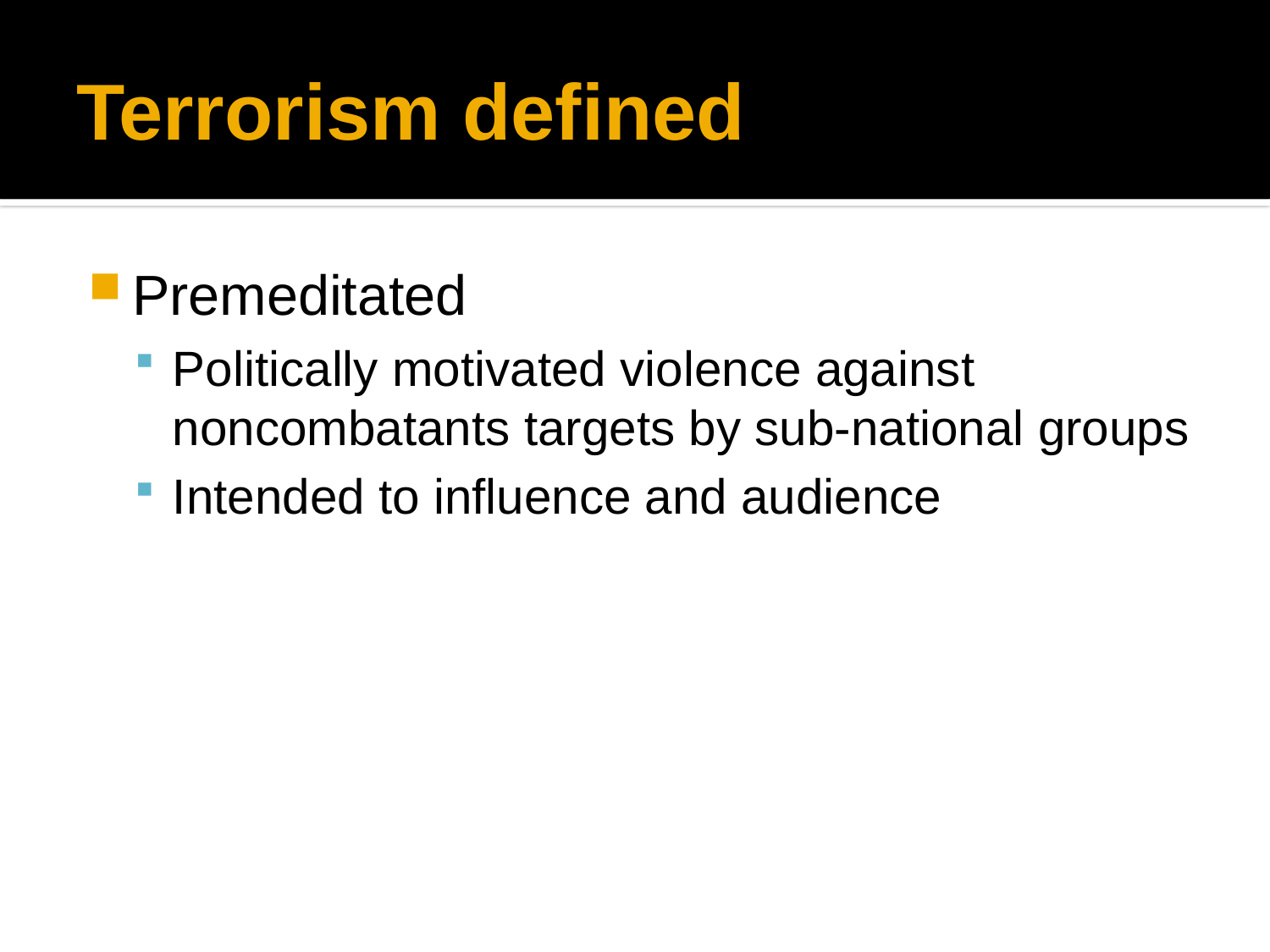

# Terrorism defined
Premeditated
Politically motivated violence against noncombatants targets by sub-national groups
Intended to influence and audience